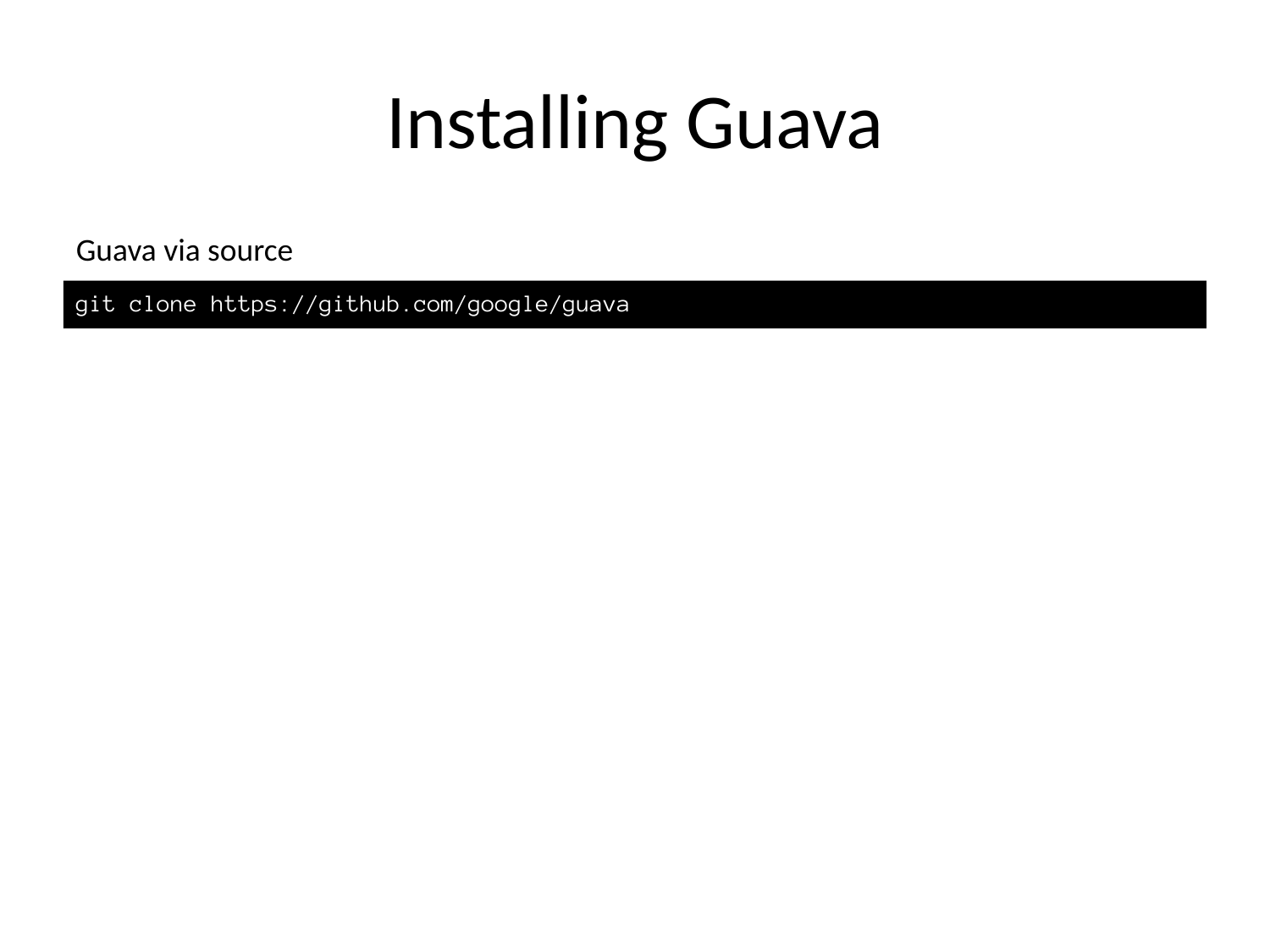

# Installing Guava
Guava via source
git clone https://github.com/google/guava